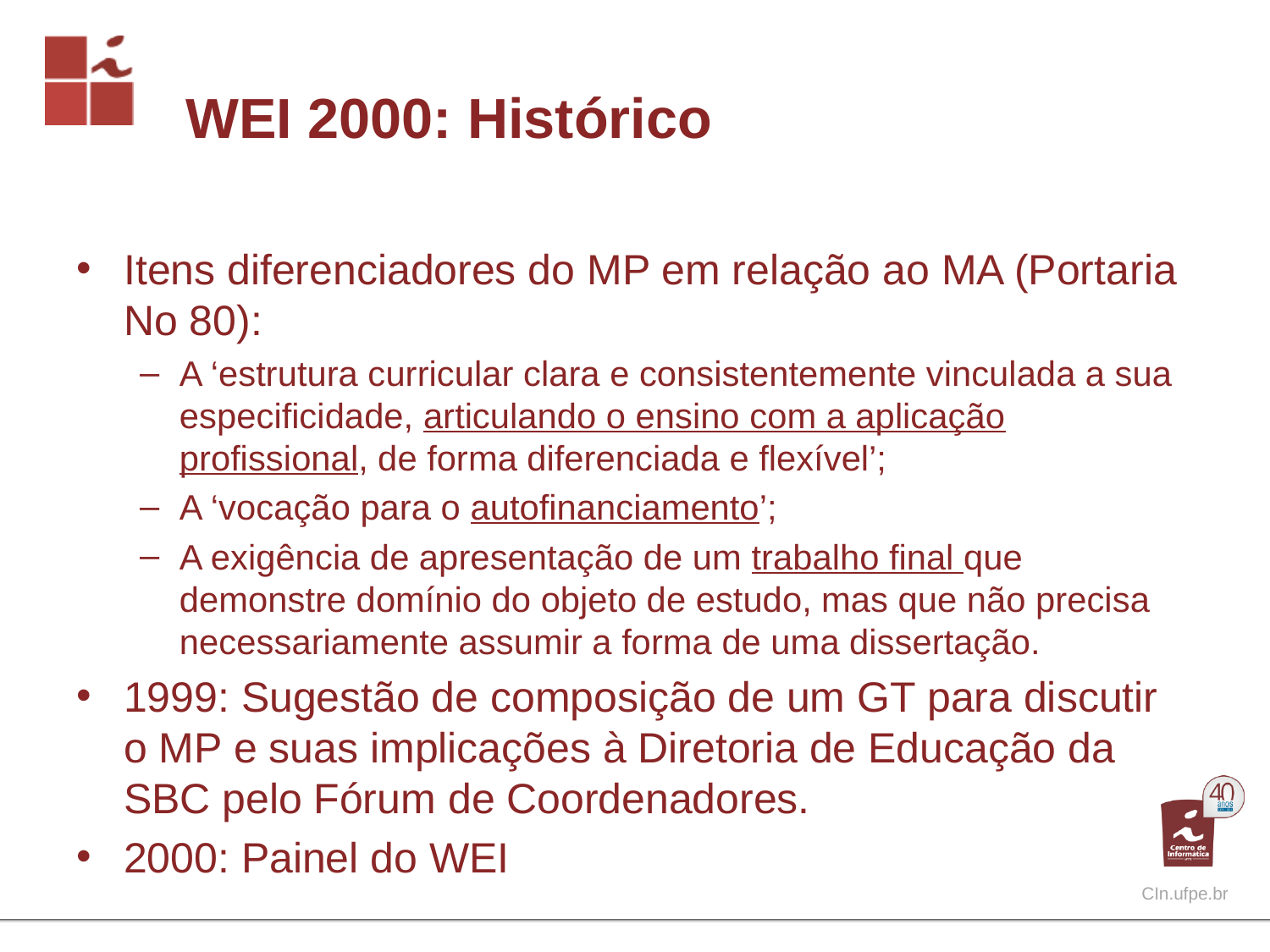

# WEI 2000: Histórico
Itens diferenciadores do MP em relação ao MA (Portaria No 80):
A ‘estrutura curricular clara e consistentemente vinculada a sua especificidade, articulando o ensino com a aplicação profissional, de forma diferenciada e flexível’;
A ‘vocação para o autofinanciamento’;
A exigência de apresentação de um trabalho final que demonstre domínio do objeto de estudo, mas que não precisa necessariamente assumir a forma de uma dissertação.
1999: Sugestão de composição de um GT para discutir o MP e suas implicações à Diretoria de Educação da SBC pelo Fórum de Coordenadores.
2000: Painel do WEI